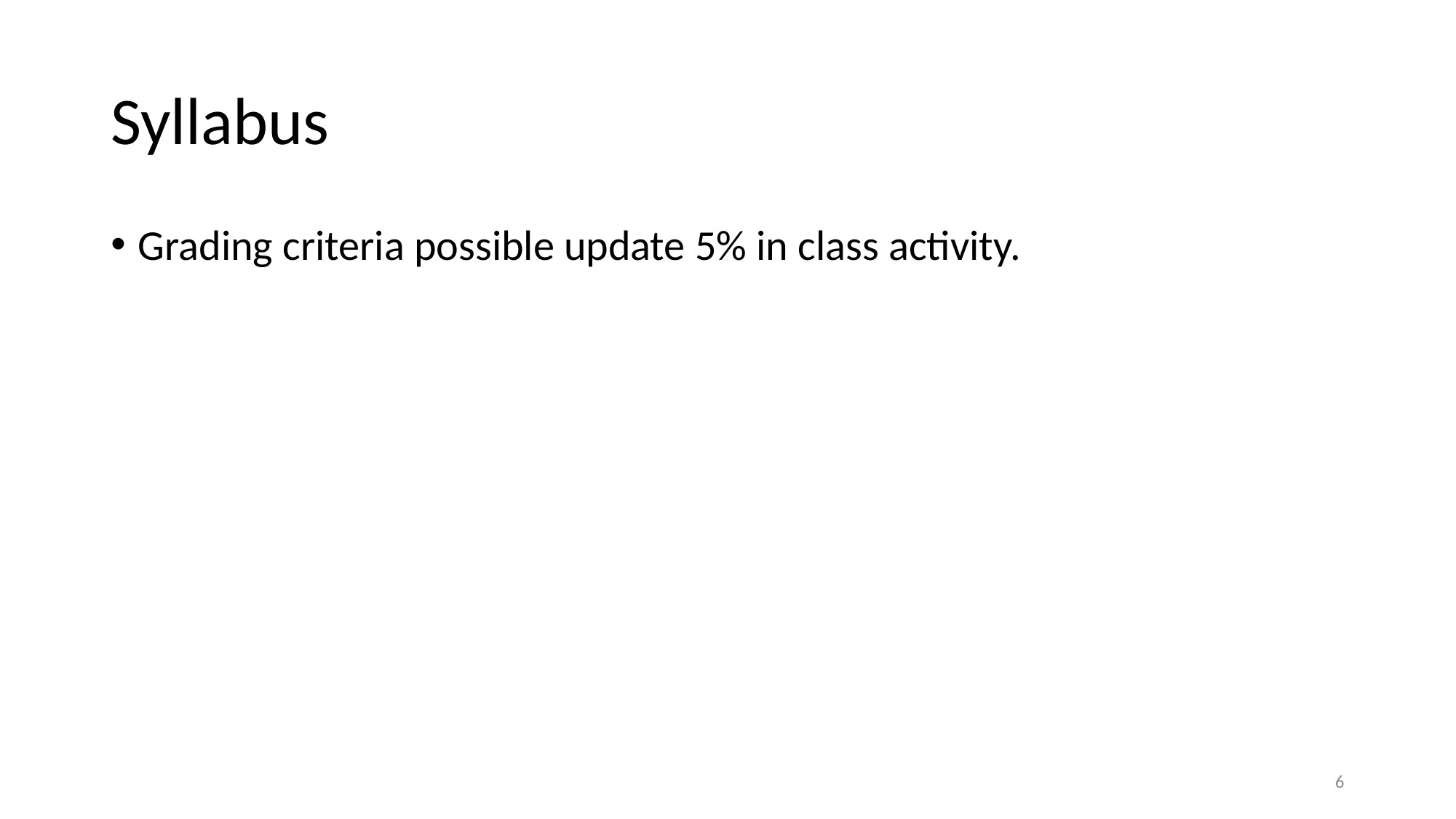

# Syllabus
Grading criteria possible update 5% in class activity.

6